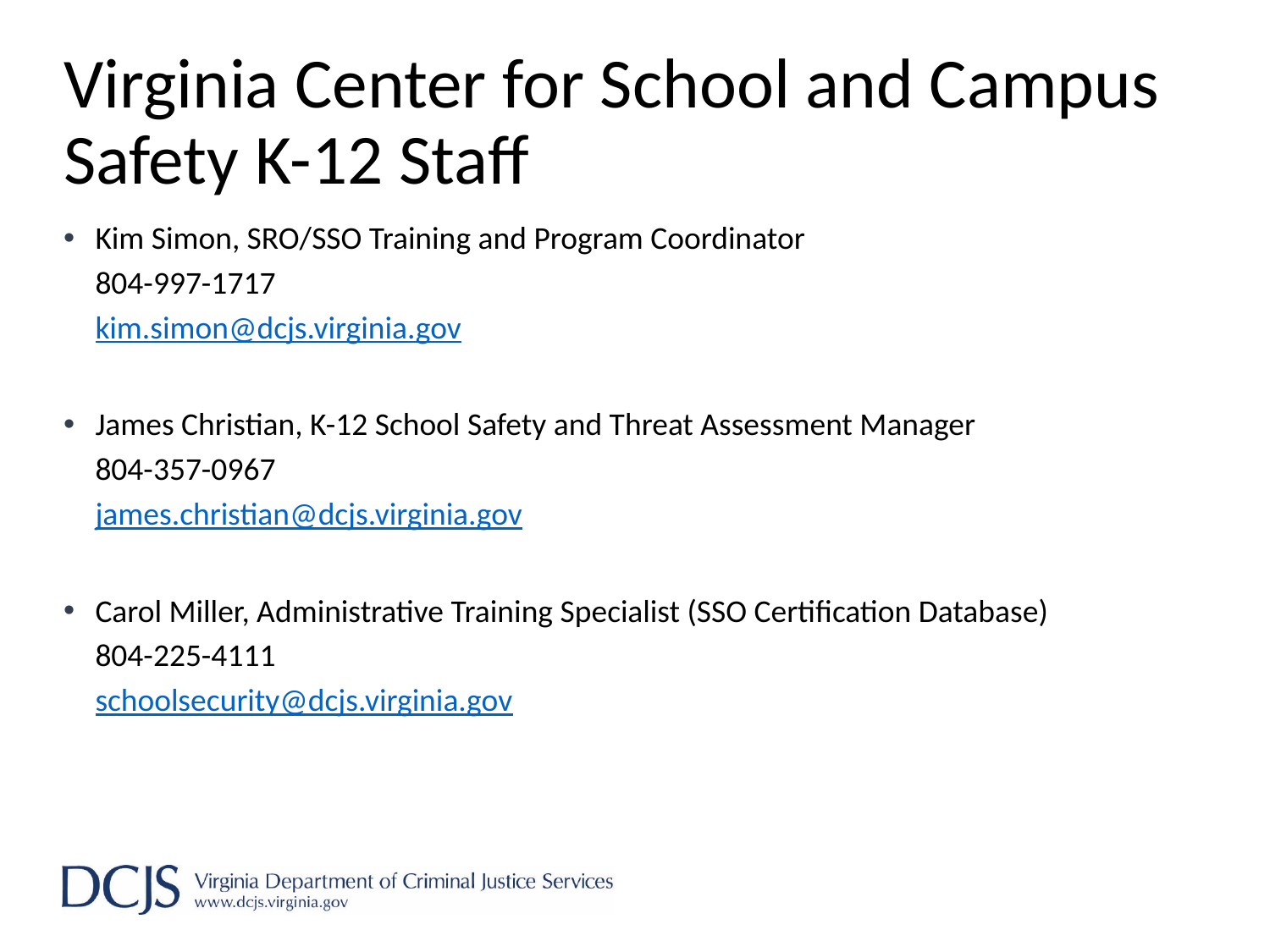

# Virginia Center for School and Campus Safety K-12 Staff
Kim Simon, SRO/SSO Training and Program Coordinator
804-997-1717
kim.simon@dcjs.virginia.gov

James Christian, K-12 School Safety and Threat Assessment Manager
804-357-0967
james.christian@dcjs.virginia.gov

Carol Miller, Administrative Training Specialist (SSO Certification Database)
804-225-4111
schoolsecurity@dcjs.virginia.gov